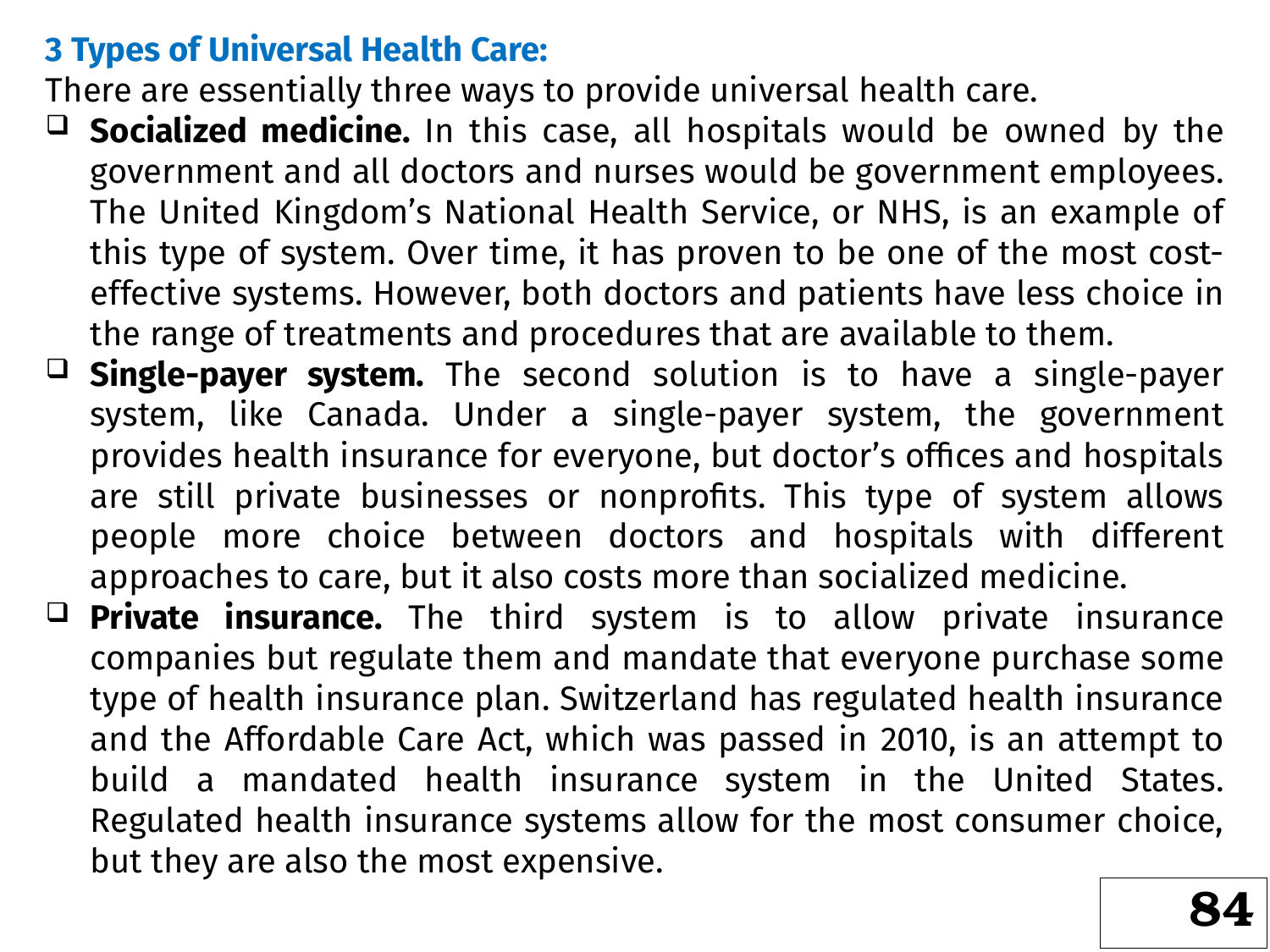

3 Types of Universal Health Care:
There are essentially three ways to provide universal health care.
Socialized medicine. In this case, all hospitals would be owned by the government and all doctors and nurses would be government employees. The United Kingdom’s National Health Service, or NHS, is an example of this type of system. Over time, it has proven to be one of the most cost-effective systems. However, both doctors and patients have less choice in the range of treatments and procedures that are available to them.
Single-payer system. The second solution is to have a single-payer system, like Canada. Under a single-payer system, the government provides health insurance for everyone, but doctor’s offices and hospitals are still private businesses or nonprofits. This type of system allows people more choice between doctors and hospitals with different approaches to care, but it also costs more than socialized medicine.
Private insurance. The third system is to allow private insurance companies but regulate them and mandate that everyone purchase some type of health insurance plan. Switzerland has regulated health insurance and the Affordable Care Act, which was passed in 2010, is an attempt to build a mandated health insurance system in the United States. Regulated health insurance systems allow for the most consumer choice, but they are also the most expensive.

84